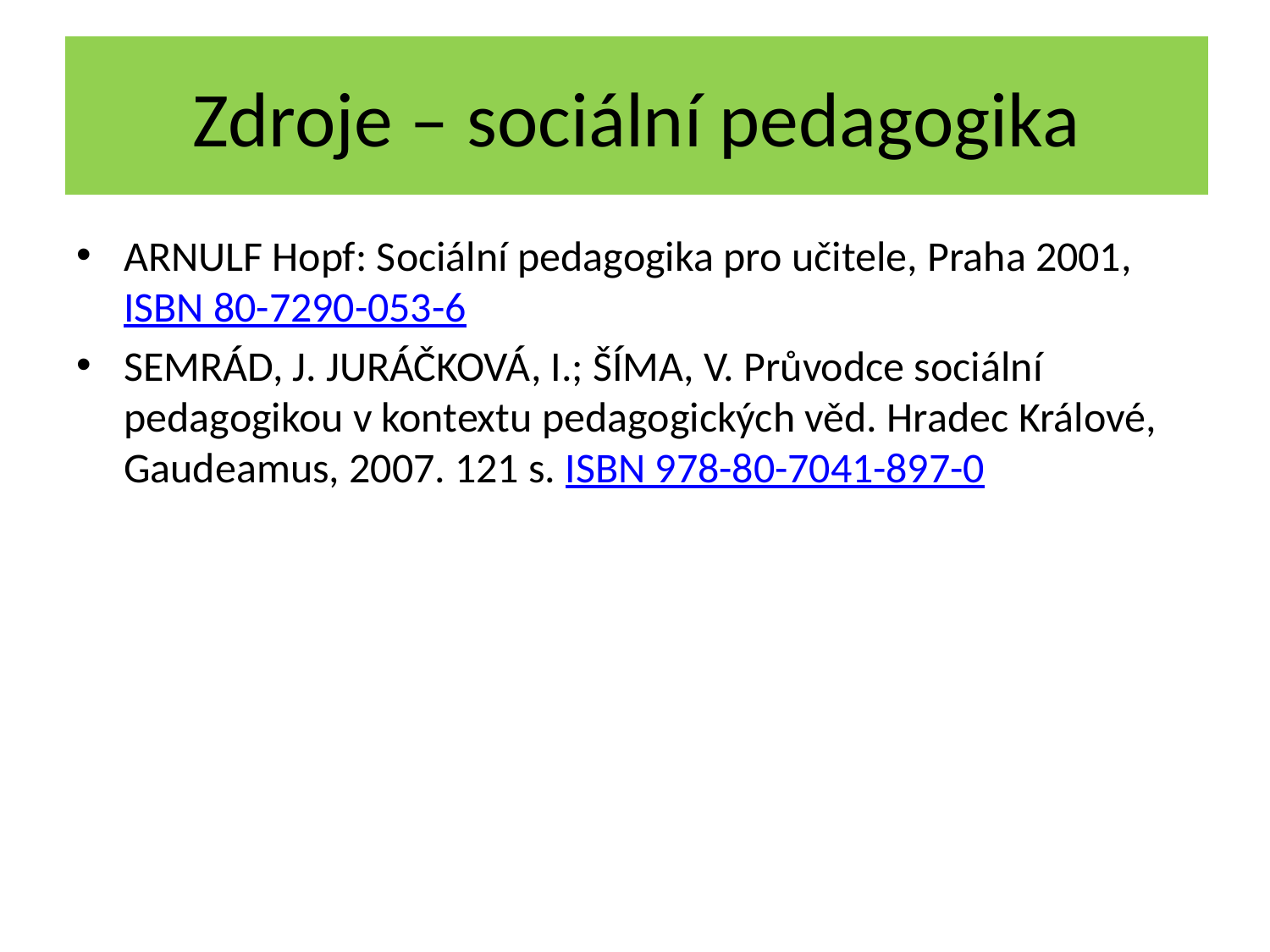

# Zdroje – sociální pedagogika
ARNULF Hopf: Sociální pedagogika pro učitele, Praha 2001, ISBN 80-7290-053-6
SEMRÁD, J. JURÁČKOVÁ, I.; ŠÍMA, V. Průvodce sociální pedagogikou v kontextu pedagogických věd. Hradec Králové, Gaudeamus, 2007. 121 s. ISBN 978-80-7041-897-0